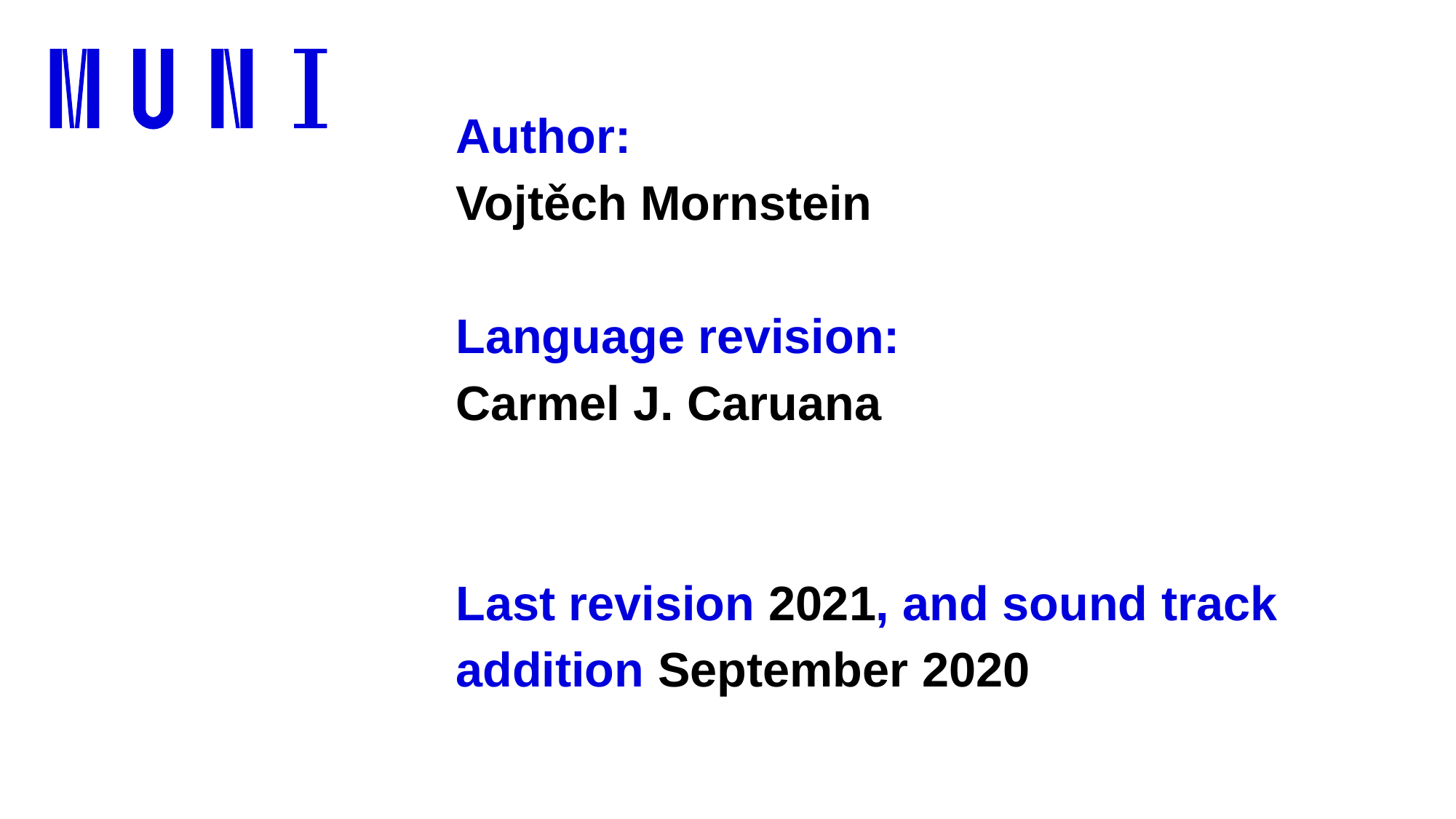

# Author: Vojtěch Mornstein Language revision: Carmel J. Caruana Last revision 2021, and sound track addition September 2020